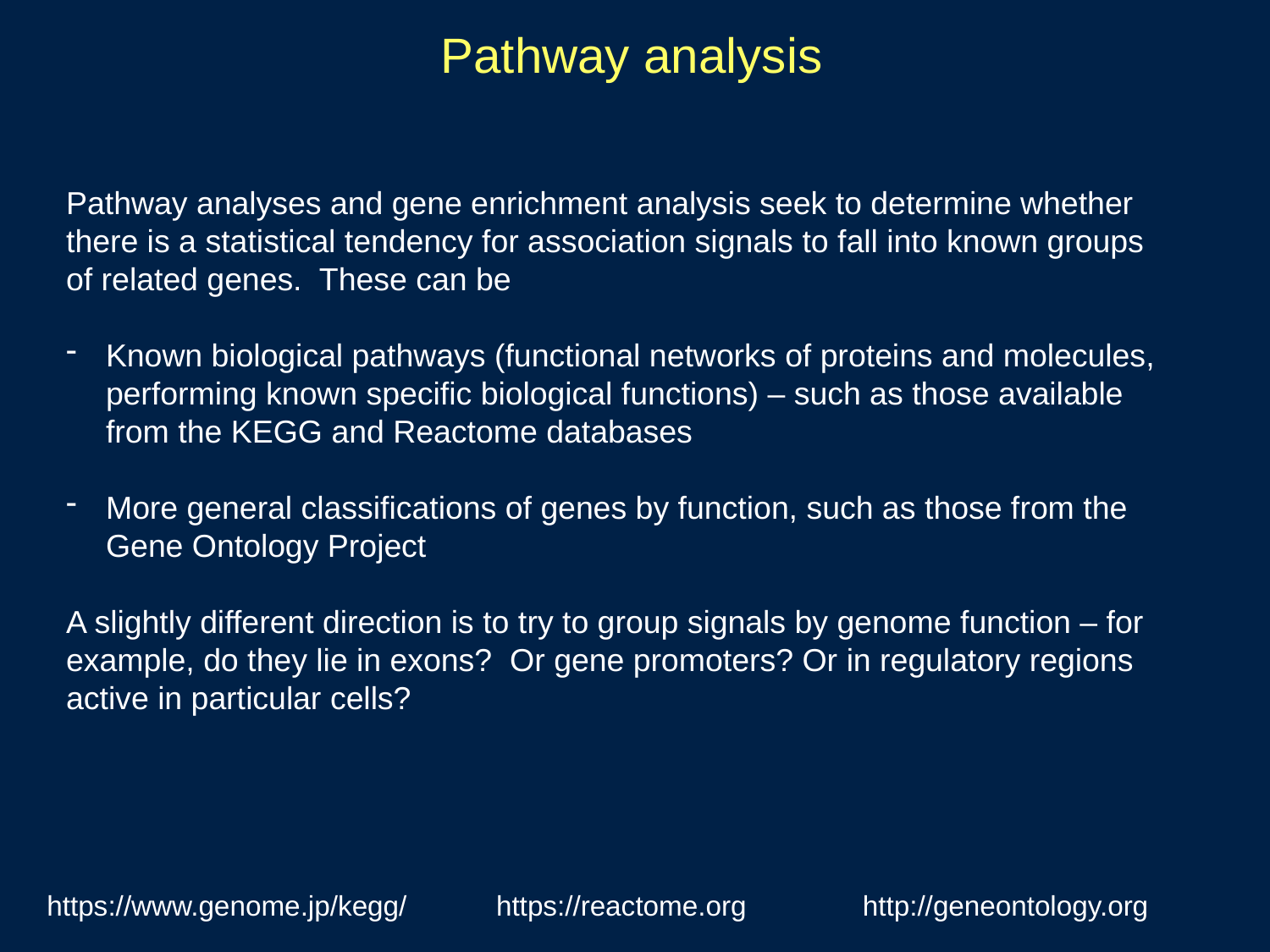

Pathway analysis
Pathway analyses and gene enrichment analysis seek to determine whether there is a statistical tendency for association signals to fall into known groups of related genes.  These can be

Known biological pathways (functional networks of proteins and molecules, performing known specific biological functions) – such as those available from the KEGG and Reactome databases

More general classifications of genes by function, such as those from the Gene Ontology Project

A slightly different direction is to try to group signals by genome function – for example, do they lie in exons?  Or gene promoters? Or in regulatory regions active in particular cells?
https://www.genome.jp/kegg/
https://reactome.org
http://geneontology.org